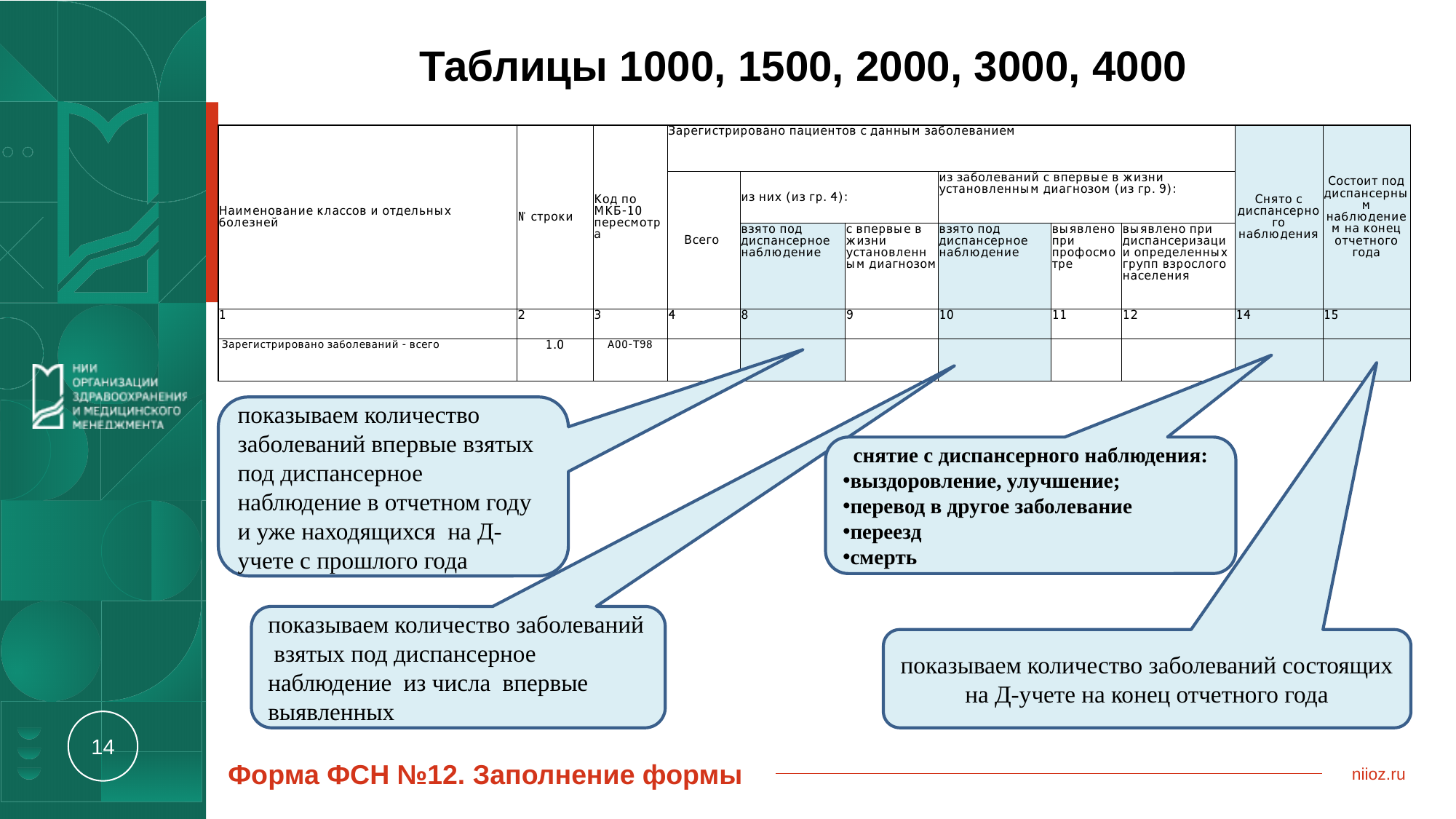

Таблицы 1000, 1500, 2000, 3000, 4000

| Наименование классов и отдельных болезней | № строки | Код по МКБ-10 пересмотра | Зарегистрировано пациентов с данным заболеванием |  |  |  |  |  | Снято с диспансерного наблюдения | Состоит под диспансерным наблюдением на конец отчетного года |
| --- | --- | --- | --- | --- | --- | --- | --- | --- | --- | --- |
|  |  |  | Всего | из них (из гр. 4): |  | из заболеваний с впервые в жизни установленным диагнозом (из гр. 9): |  |  |  |  |
|  |  |  |  | взято под диспансерное наблюдение | с впервые в жизни установленным диагнозом | взято под диспансерное наблюдение | выявлено при профосмотре | выявлено при диспансеризации определенных групп взрослого населения |  |  |
| 1 | 2 | 3 | 4 | 8 | 9 | 10 | 11 | 12 | 14 | 15 |
| Зарегистрировано заболеваний - всего | 1.0 | А00-Т98 |  |  |  |  |  |  |  |  |
показываем количество заболеваний впервые взятых под диспансерное наблюдение в отчетном году и уже находящихся  на Д-учете с прошлого года
снятие с диспансерного наблюдения:
выздоровление, улучшение;
перевод в другое заболевание
переезд
смерть

показываем количество заболеваний  взятых под диспансерное наблюдение  из числа  впервые выявленных
показываем количество заболеваний состоящих на Д-учете на конец отчетного года
Форма ФСН №12. Заполнение формы